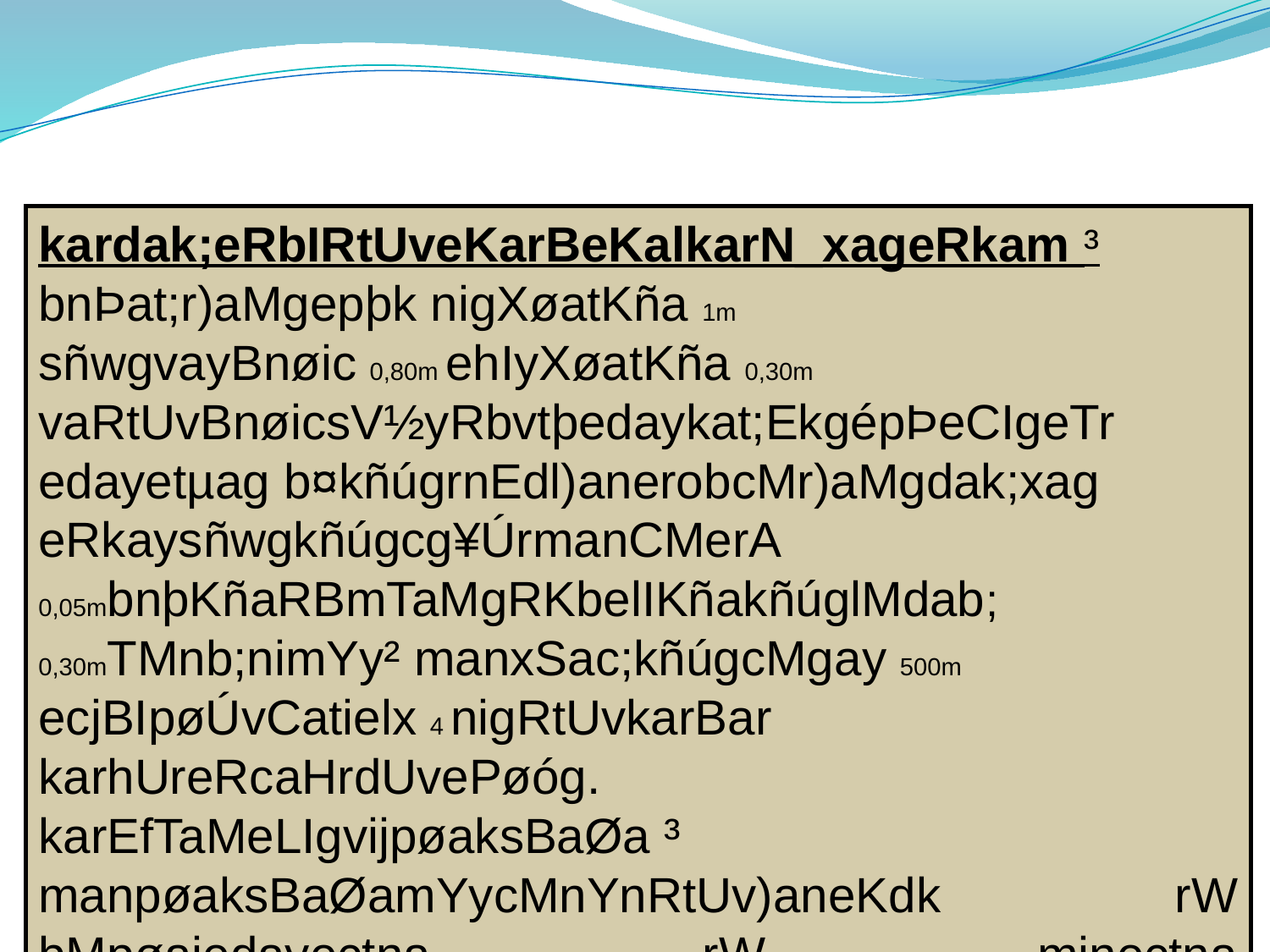

kardak;eRbIRtUveKarBeKalkarN_xageRkam ³
bnÞat;r)aMgepþk nigXøatKña 1m
sñwgvayBnøic 0,80m ehIyXøatKña 0,30m
vaRtUvBnøicsV½yRbvtþedaykat;EkgépÞeCIgeTr edayetµag b¤kñúgrnEdl)anerobcMr)aMgdak;xag eRkaysñwgkñúgcg¥ÚrmanCMerA 0,05mbnþKñaRBmTaMgRKbelIKñakñúglMdab; 0,30mTMnb;nimYy² manxSac;kñúgcMgay 500m ecjBIpøÚvCatielx 4 nigRtUvkarBar karhUreRcaHrdUvePøóg.
karEfTaMeLIgvijpøaksBaØa ³
manpøaksBaØamYycMnYnRtUv)aneKdk rW bMpøajedayectna rW minectna dUecñHRtUveFVikarCYsCuldak;eLIgvij eRBaHvasMxan;sMrab;karRKb;RKg nigkartamdanehdæarcnasm<½n.